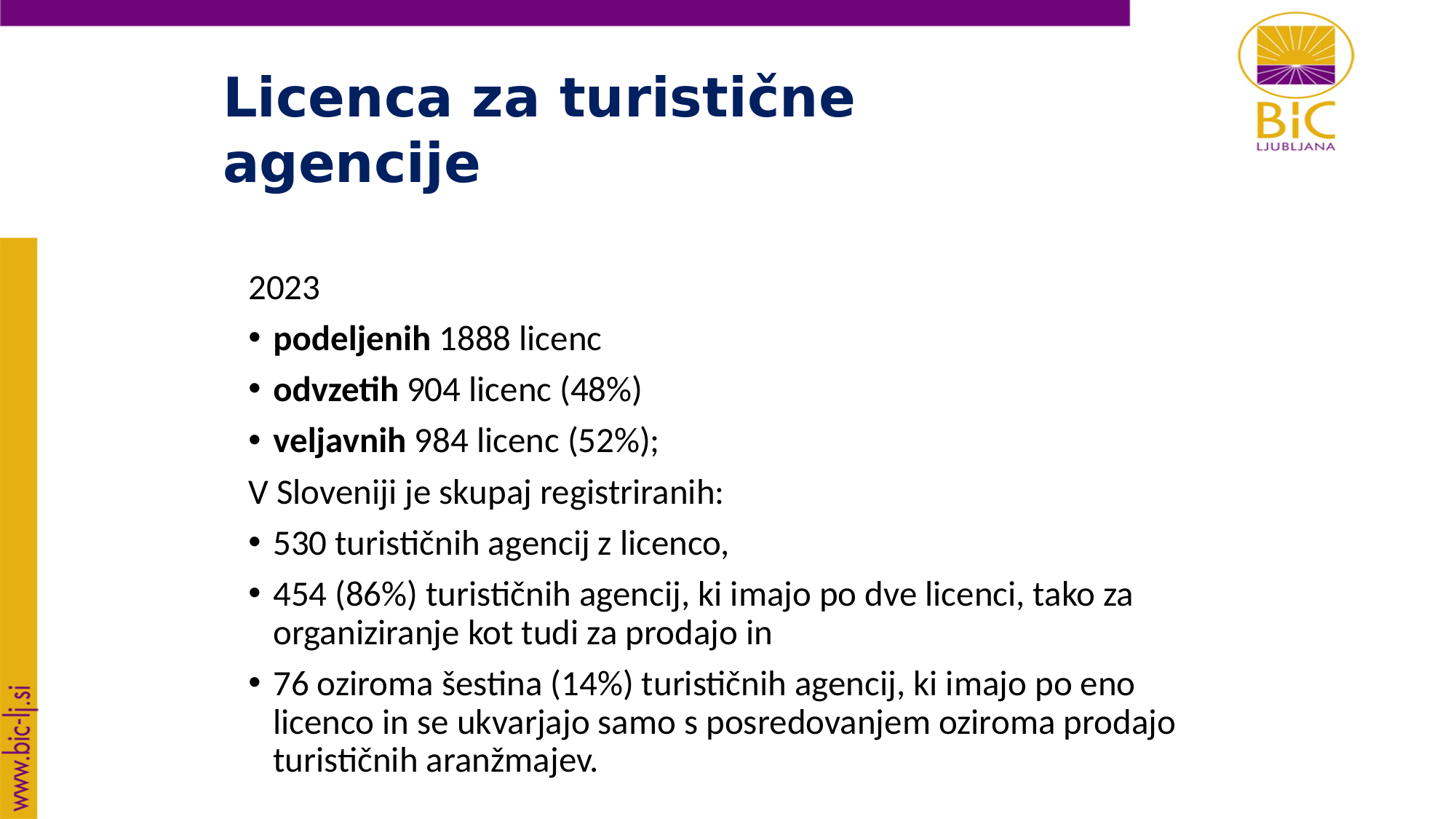

Licenca za turistične agencije
2023
podeljenih 1888 licenc
odvzetih 904 licenc (48%)
veljavnih 984 licenc (52%);
V Sloveniji je skupaj registriranih:
530 turističnih agencij z licenco,
454 (86%) turističnih agencij, ki imajo po dve licenci, tako za organiziranje kot tudi za prodajo in
76 oziroma šestina (14%) turističnih agencij, ki imajo po eno licenco in se ukvarjajo samo s posredovanjem oziroma prodajo turističnih aranžmajev.